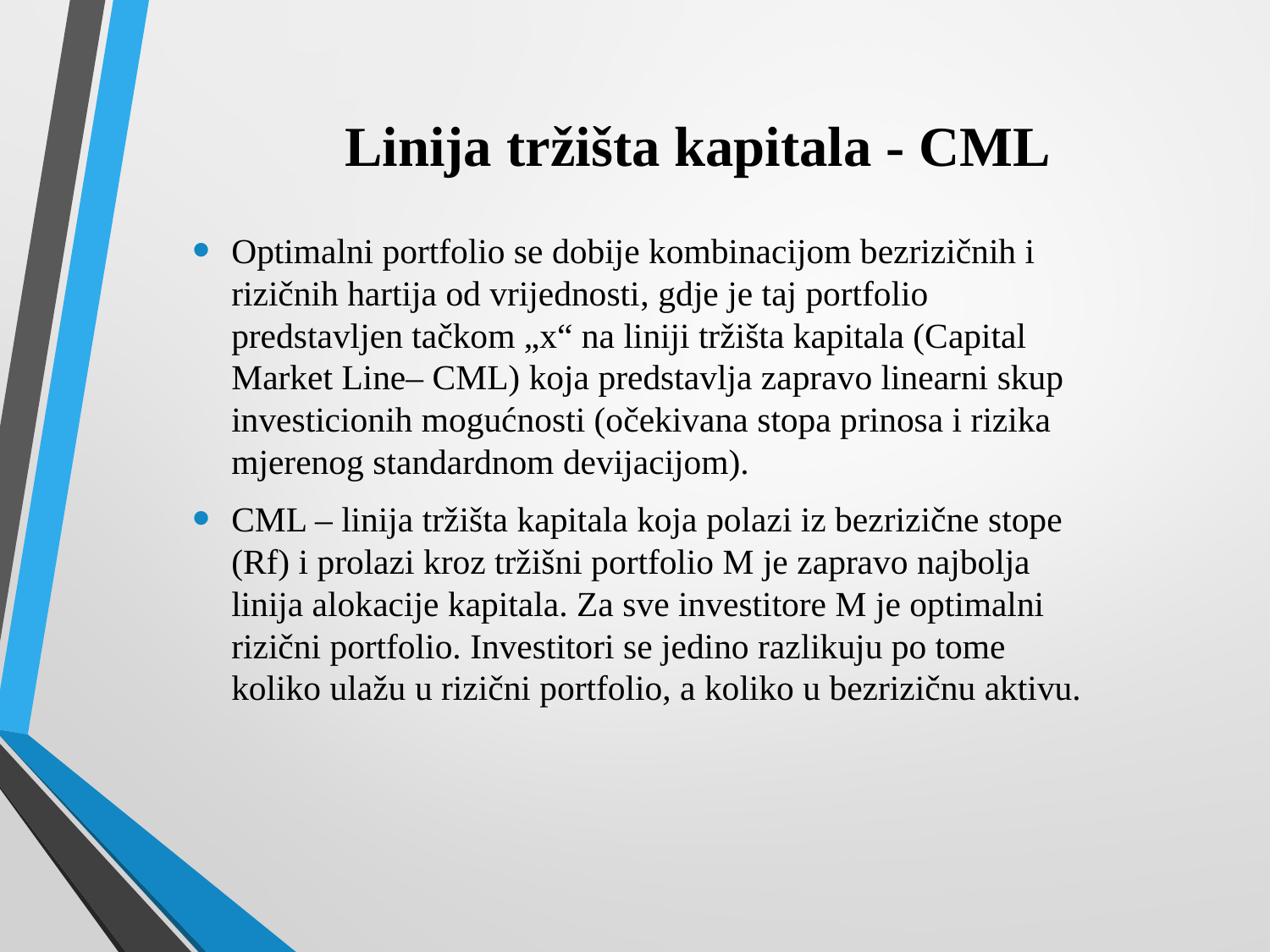

# Linija tržišta kapitala - CML
Optimalni portfolio se dobije kombinacijom bezrizičnih i rizičnih hartija od vrijednosti, gdje je taj portfolio predstavljen tačkom „x“ na liniji tržišta kapitala (Capital Market Line– CML) koja predstavlja zapravo linearni skup investicionih mogućnosti (očekivana stopa prinosa i rizika mjerenog standardnom devijacijom).
CML – linija tržišta kapitala koja polazi iz bezrizične stope (Rf) i prolazi kroz tržišni portfolio M je zapravo najbolja linija alokacije kapitala. Za sve investitore M je optimalni rizični portfolio. Investitori se jedino razlikuju po tome koliko ulažu u rizični portfolio, a koliko u bezrizičnu aktivu.